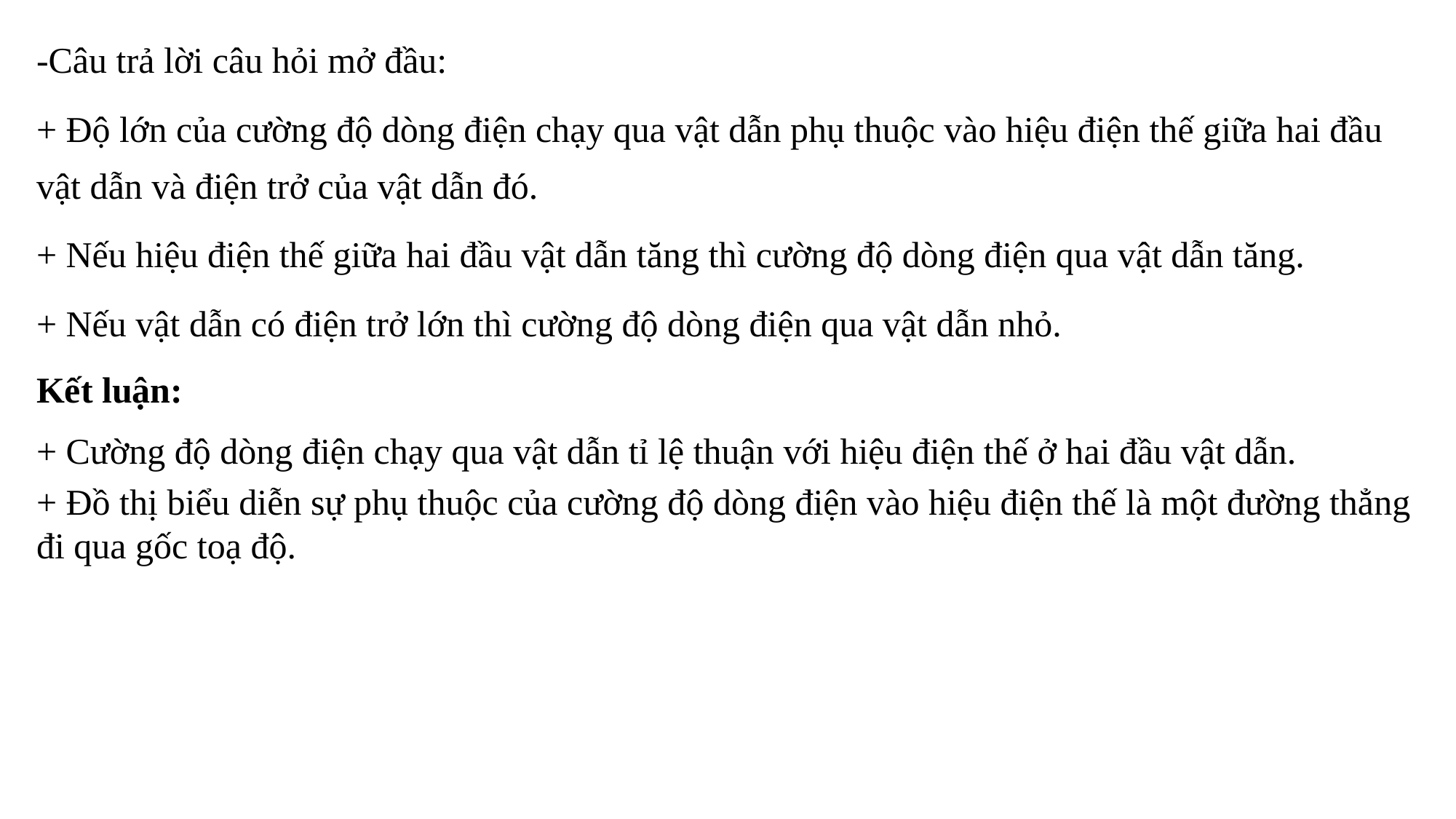

-Câu trả lời câu hỏi mở đầu:
+ Độ lớn của cường độ dòng điện chạy qua vật dẫn phụ thuộc vào hiệu điện thế giữa hai đầu vật dẫn và điện trở của vật dẫn đó.
+ Nếu hiệu điện thế giữa hai đầu vật dẫn tăng thì cường độ dòng điện qua vật dẫn tăng.
+ Nếu vật dẫn có điện trở lớn thì cường độ dòng điện qua vật dẫn nhỏ.
Kết luận:
+ Cường độ dòng điện chạy qua vật dẫn tỉ lệ thuận với hiệu điện thế ở hai đầu vật dẫn.
+ Đồ thị biểu diễn sự phụ thuộc của cường độ dòng điện vào hiệu điện thế là một đường thẳng đi qua gốc toạ độ.